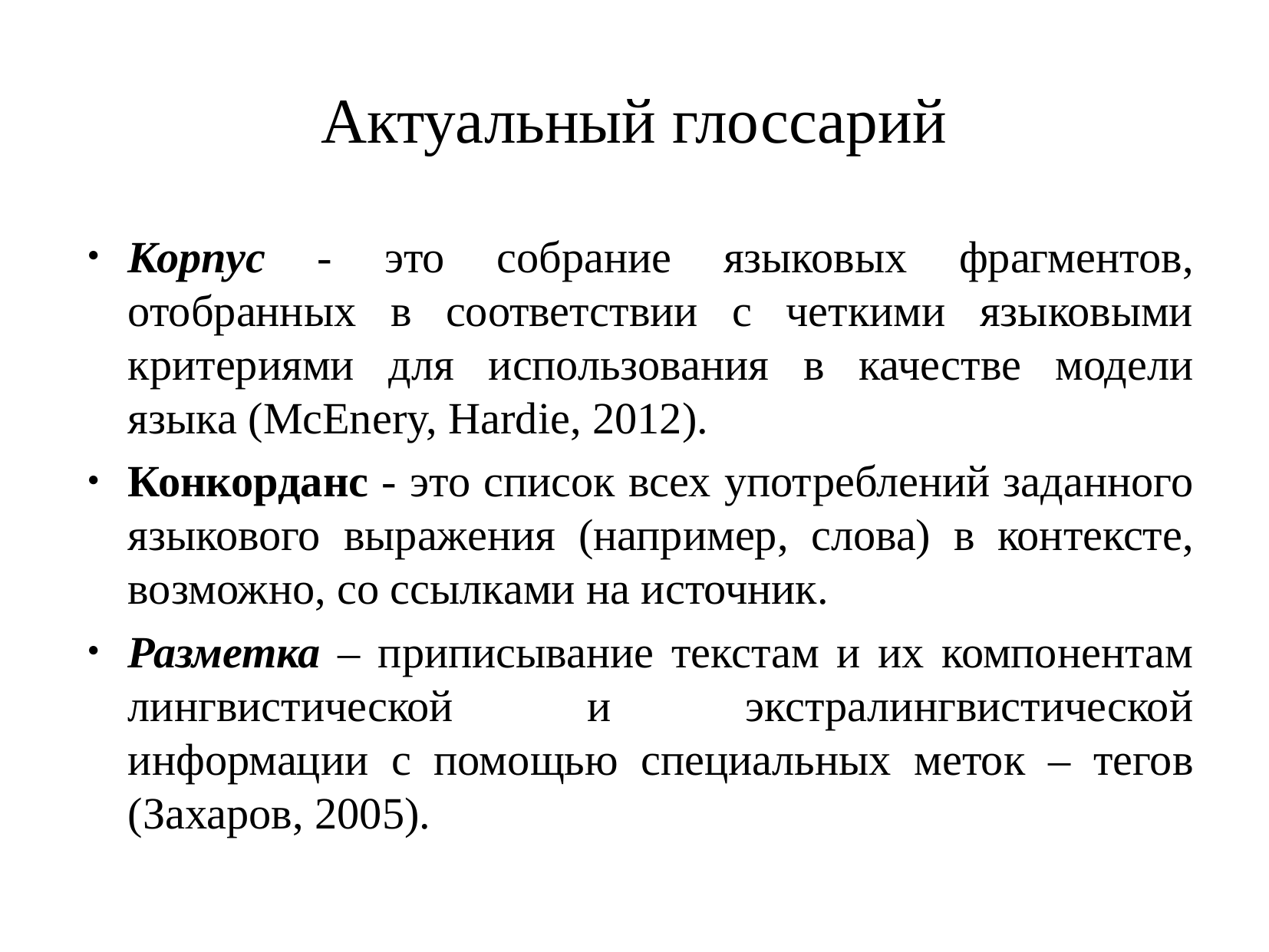

Актуальный глоссарий
Корпус - это собрание языковых фрагментов, отобранных в соответствии с четкими языковыми критериями для использования в качестве модели языка (McEnery, Hardie, 2012).
Конкорданс - это список всех употреблений заданного языкового выражения (например, слова) в контексте, возможно, со ссылками на источник.
Разметка – приписывание текстам и их компонентам лингвистической и экстралингвистической информации с помощью специальных меток – тегов (Захаров, 2005).